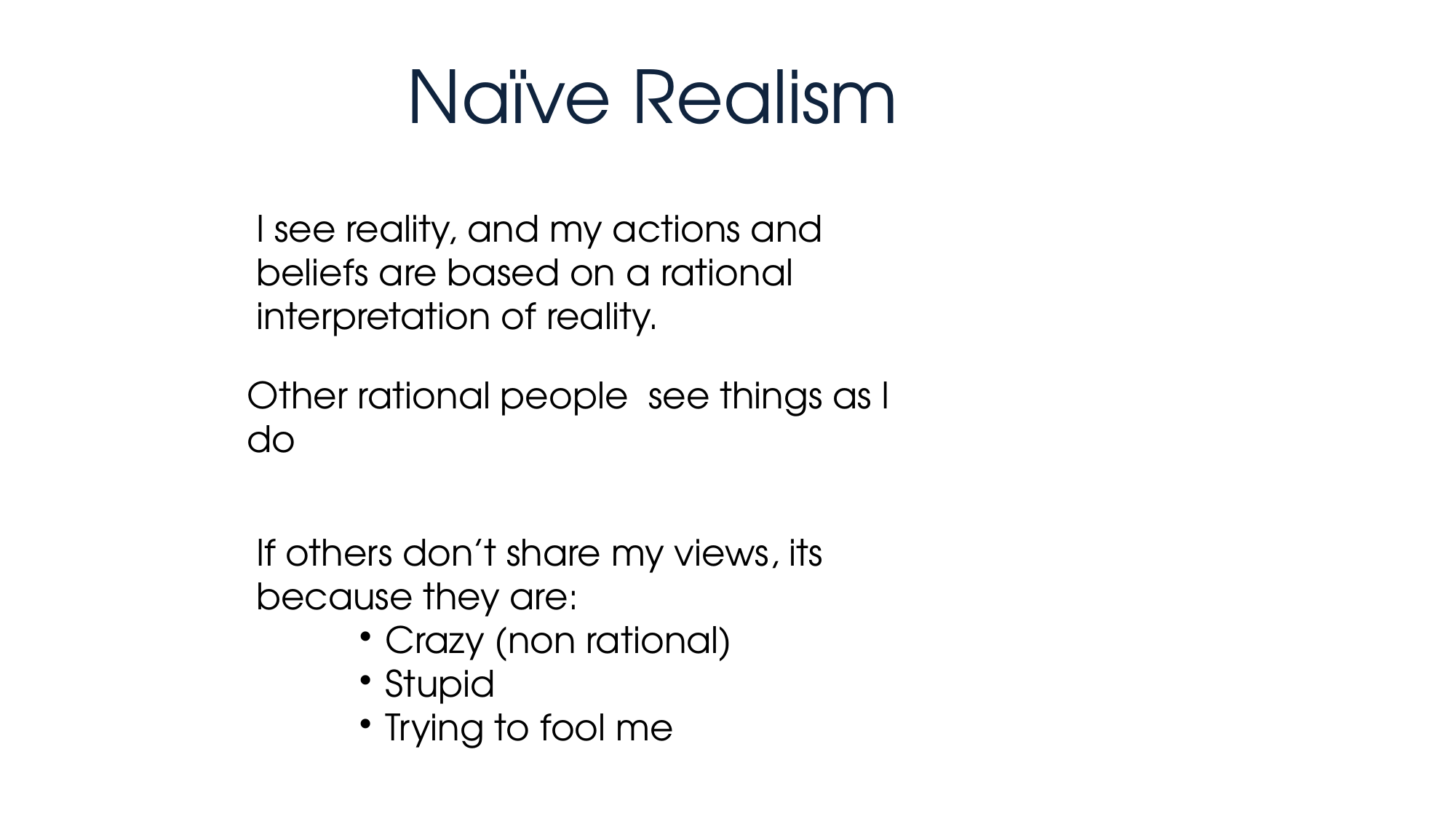

Naïve Realism
I see reality, and my actions and beliefs are based on a rational interpretation of reality.

Other rational people  see things as I do.
If others don’t share my views, its because they are:
Crazy (non rational)
Stupid
Trying to fool me